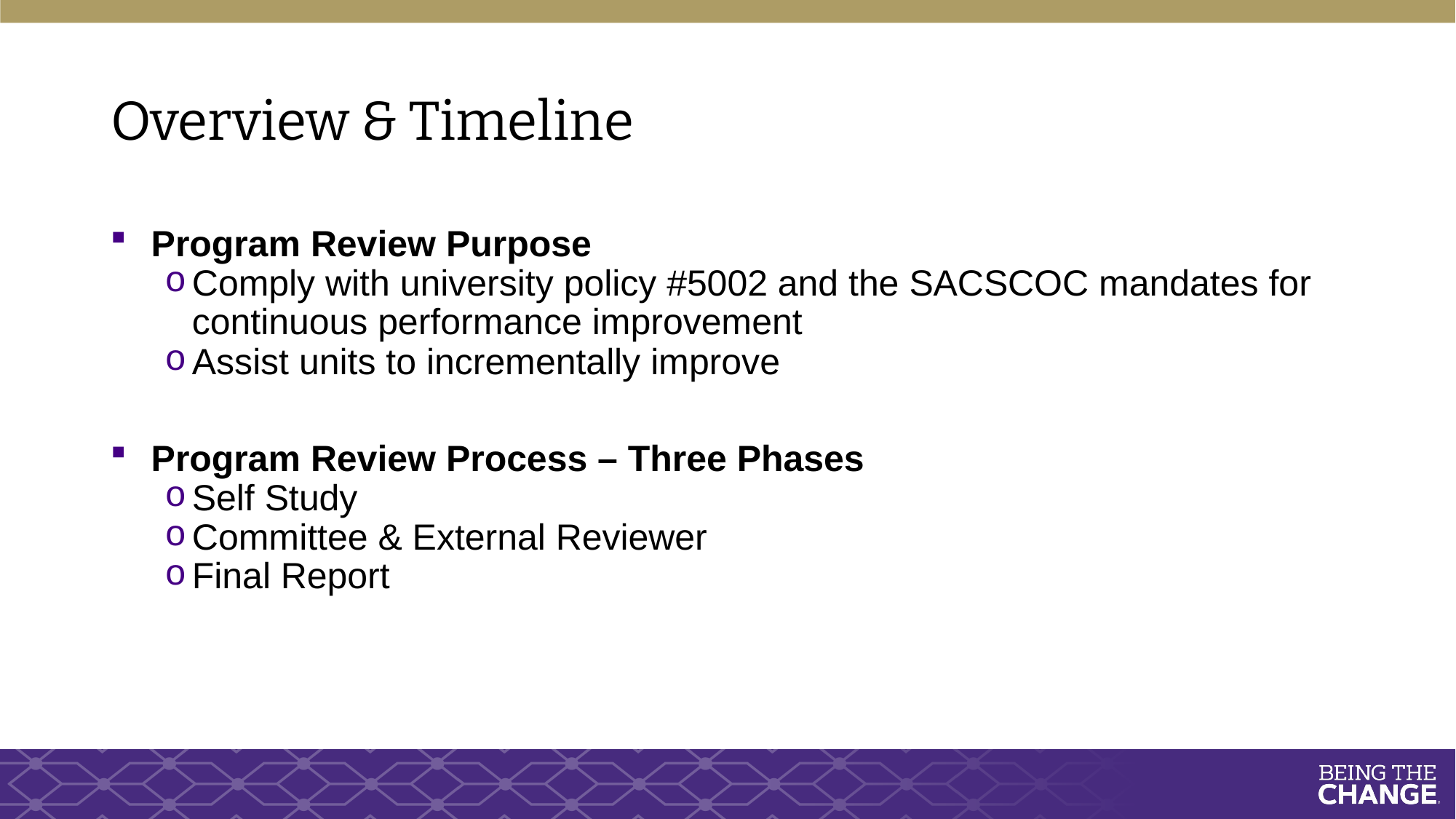

# Overview & Timeline
Program Review Purpose
Comply with university policy #5002 and the SACSCOC mandates for continuous performance improvement
Assist units to incrementally improve

Program Review Process – Three Phases
Self Study
Committee & External Reviewer
Final Report